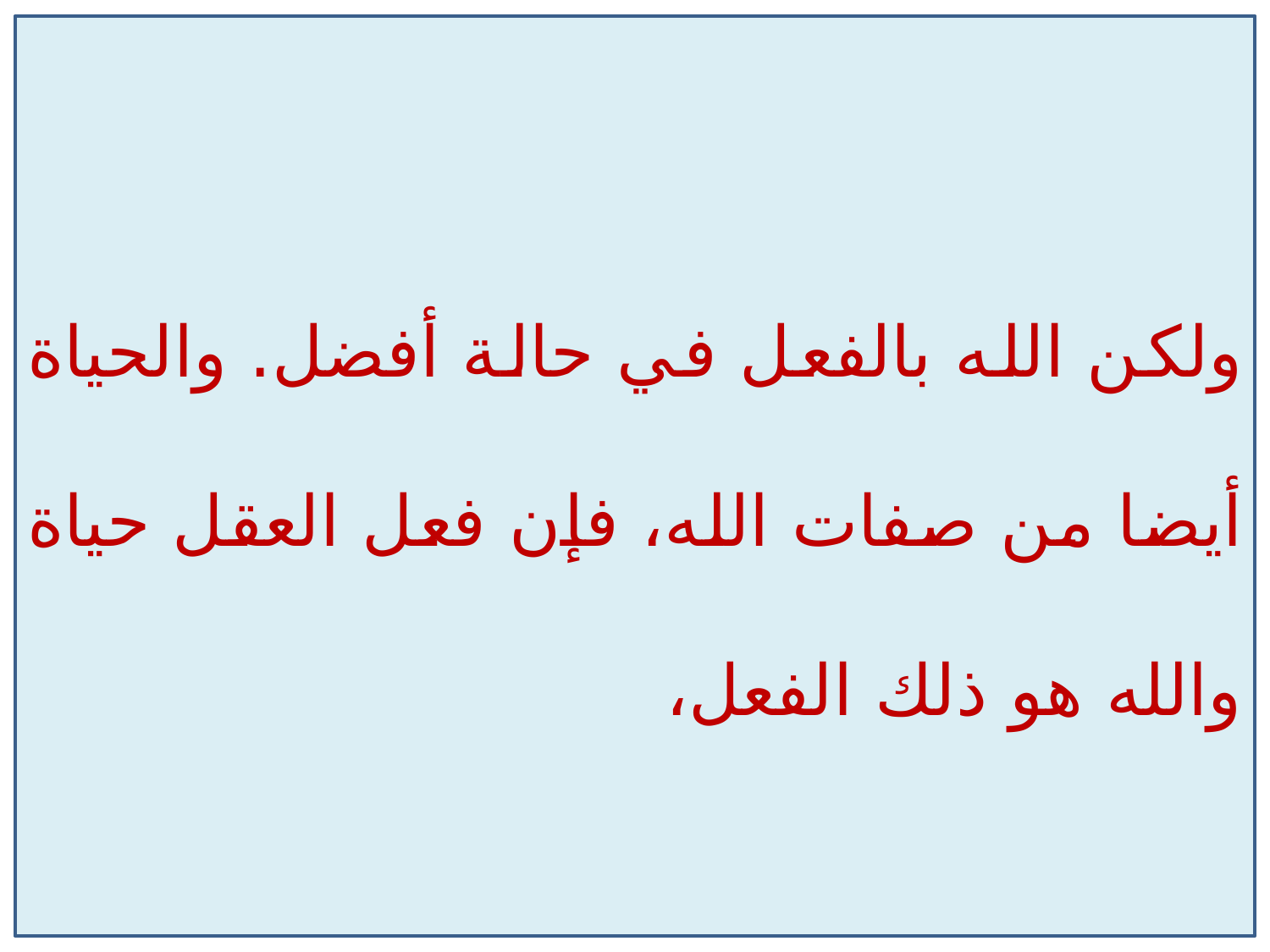

ولكن الله بالفعل في حالة أفضل. والحياة أيضا من صفات الله، فإن فعل العقل حياة والله هو ذلك الفعل،